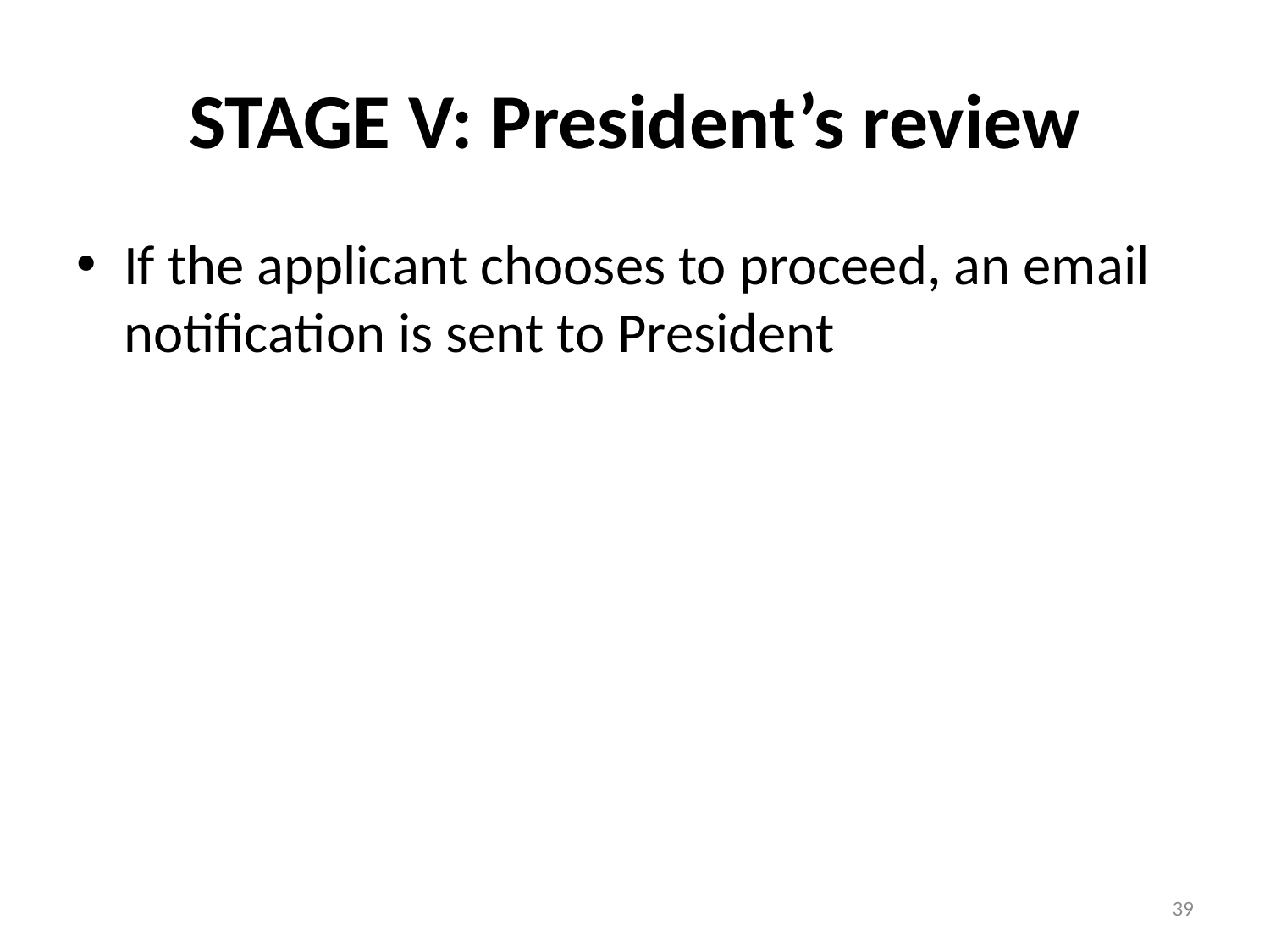

# STAGE V: President’s review
If the applicant chooses to proceed, an email notification is sent to President

39